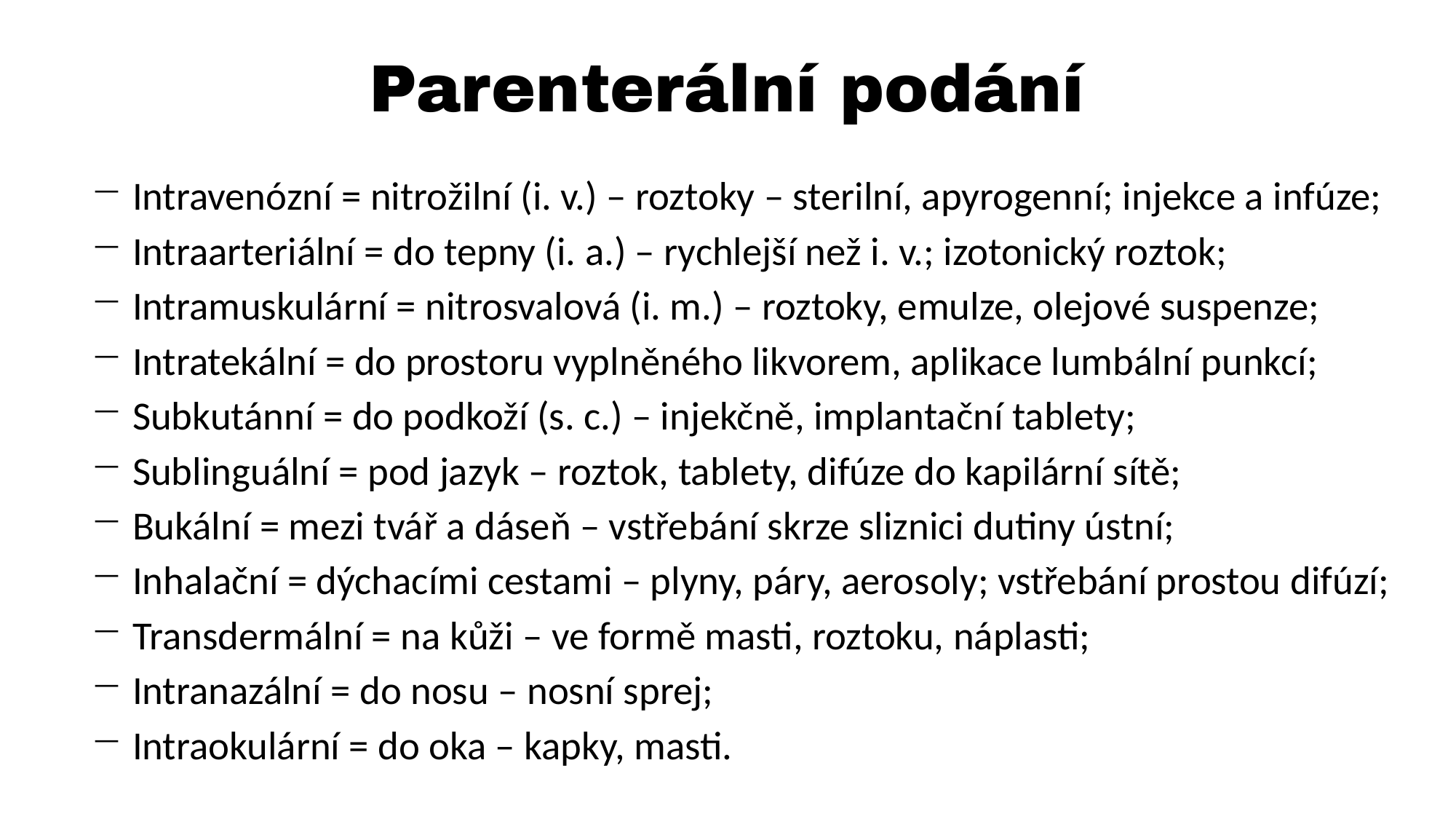

# Parenterální podání
Intravenózní = nitrožilní (i. v.) – roztoky – sterilní, apyrogenní; injekce a infúze;
Intraarteriální = do tepny (i. a.) – rychlejší než i. v.; izotonický roztok;
Intramuskulární = nitrosvalová (i. m.) – roztoky, emulze, olejové suspenze;
Intratekální = do prostoru vyplněného likvorem, aplikace lumbální punkcí;
Subkutánní = do podkoží (s. c.) – injekčně, implantační tablety;
Sublinguální = pod jazyk – roztok, tablety, difúze do kapilární sítě;
Bukální = mezi tvář a dáseň – vstřebání skrze sliznici dutiny ústní;
Inhalační = dýchacími cestami – plyny, páry, aerosoly; vstřebání prostou difúzí;
Transdermální = na kůži – ve formě masti, roztoku, náplasti;
Intranazální = do nosu – nosní sprej;
Intraokulární = do oka – kapky, masti.